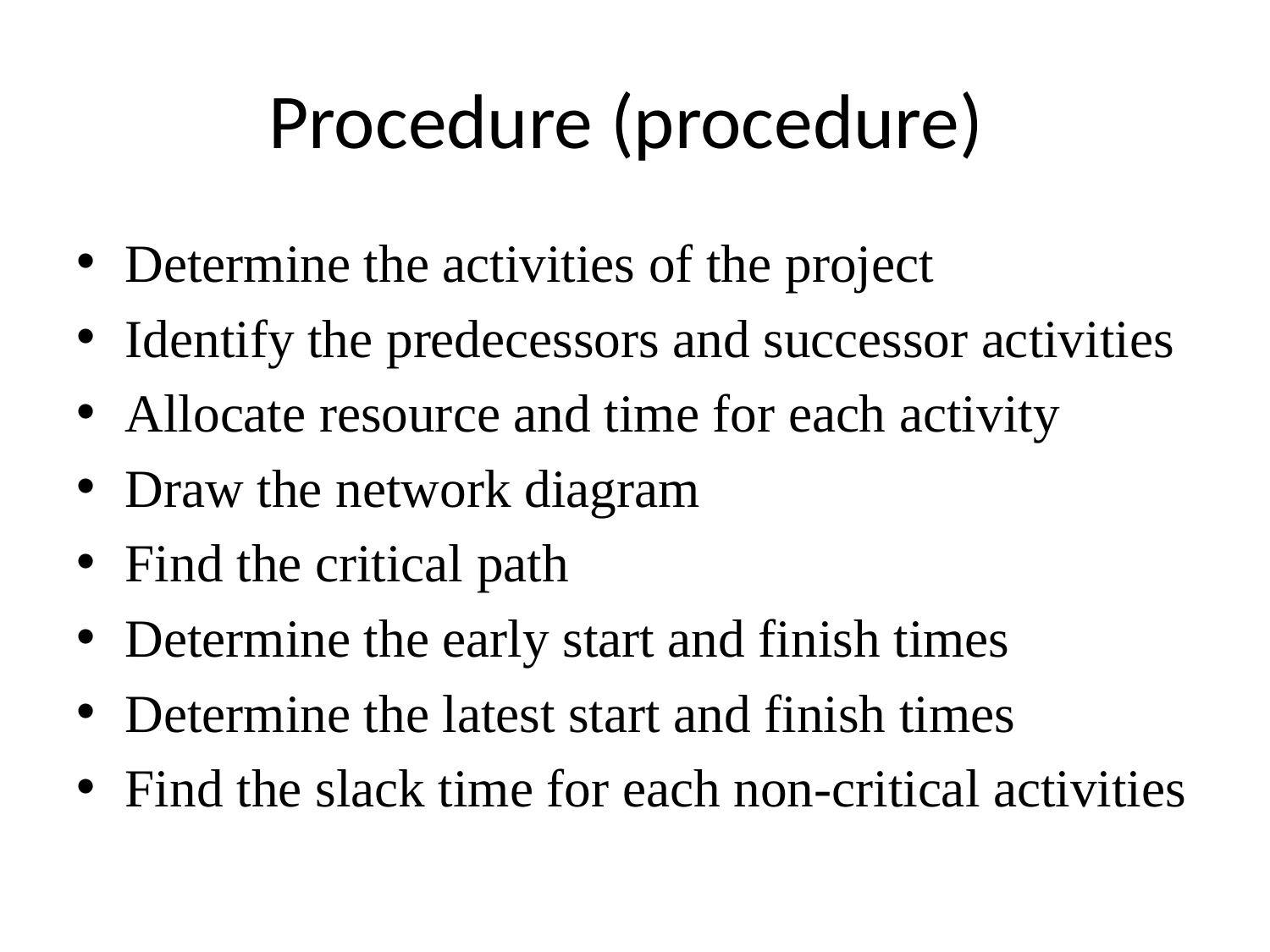

# Procedure (procedure)
Determine the activities of the project
Identify the predecessors and successor activities
Allocate resource and time for each activity
Draw the network diagram
Find the critical path
Determine the early start and finish times
Determine the latest start and finish times
Find the slack time for each non-critical activities